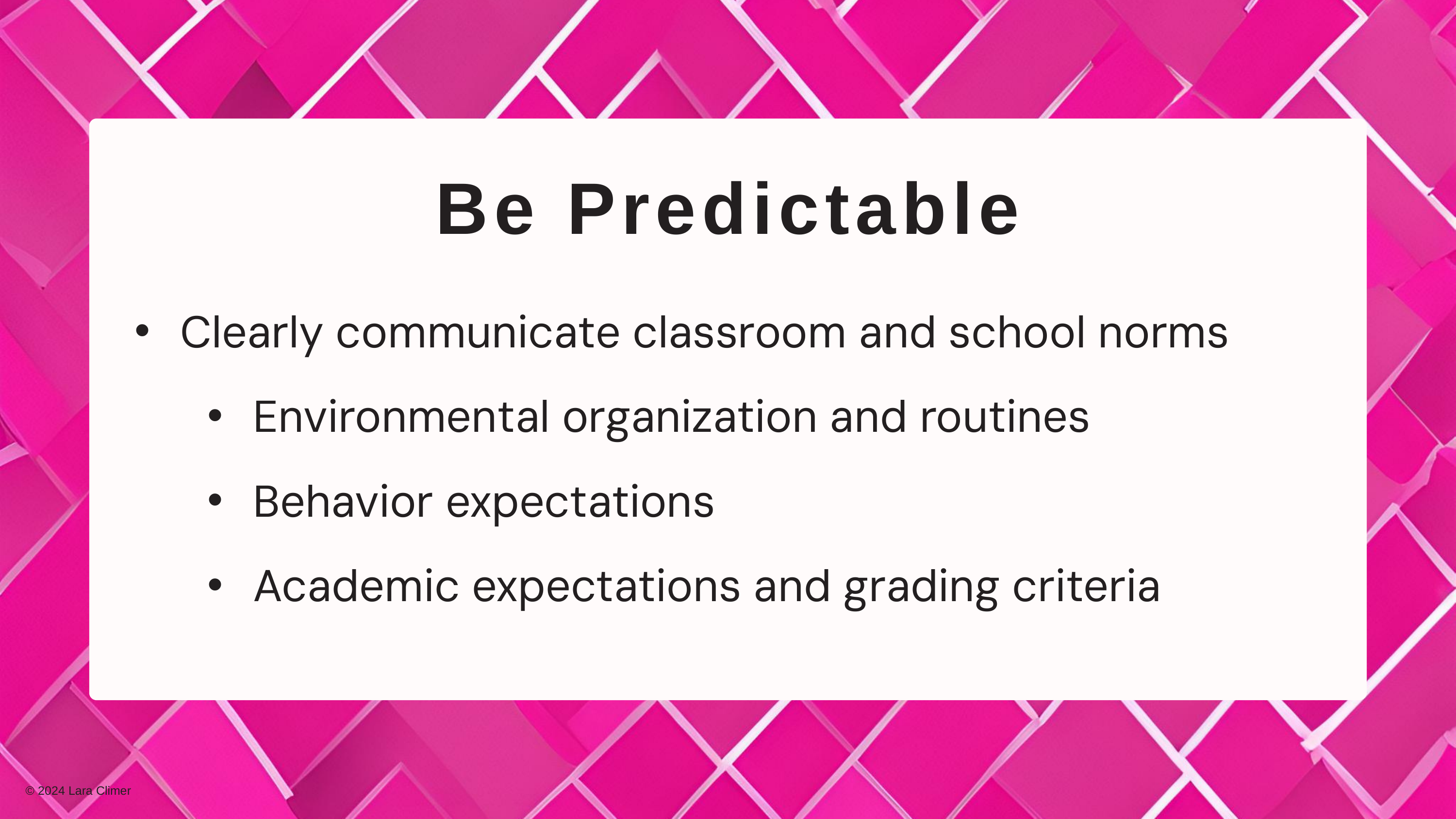

Be Predictable
Clearly communicate classroom and school norms
Environmental organization and routines
Behavior expectations
Academic expectations and grading criteria
© 2024 Lara Climer